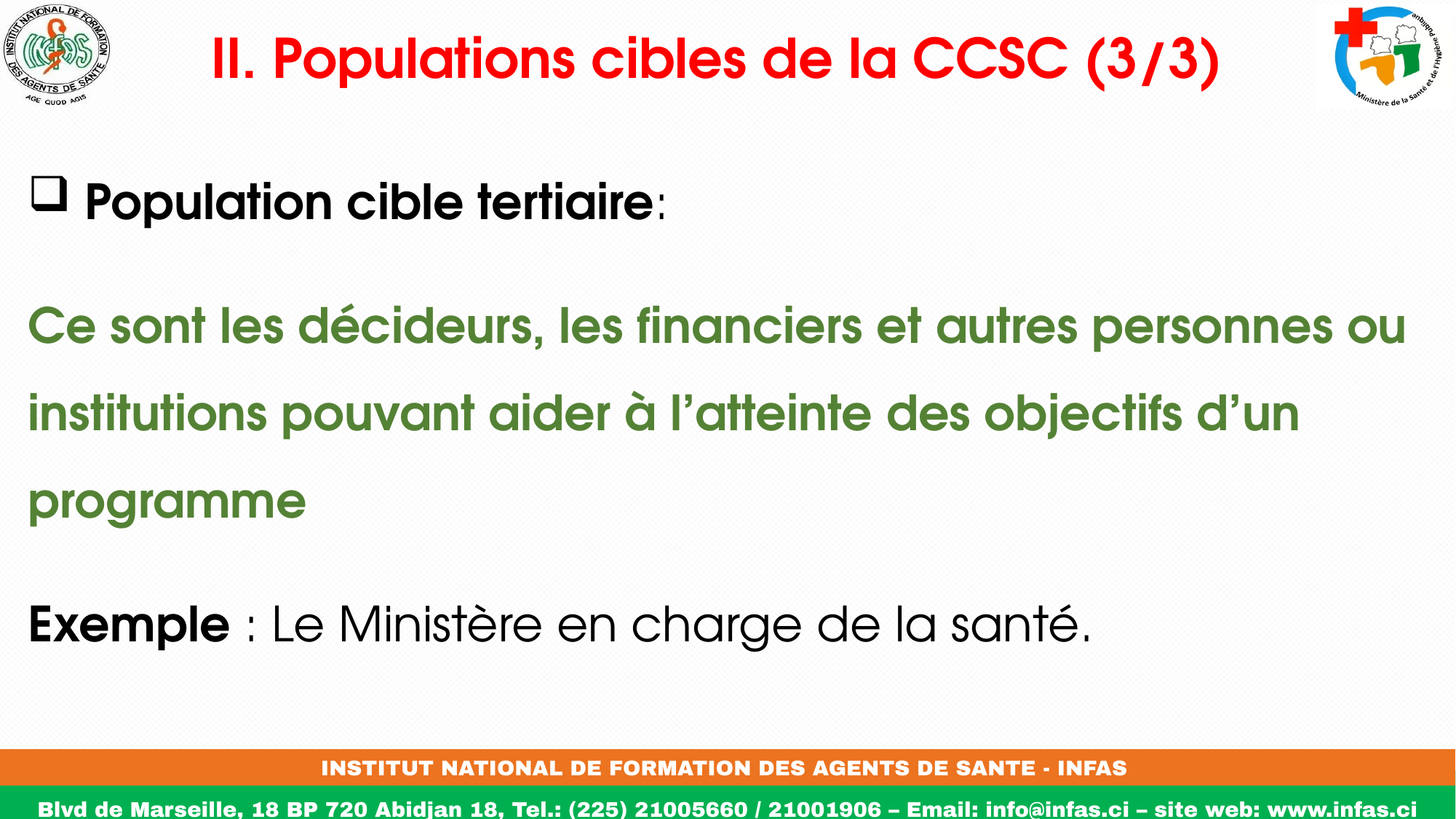

# II. Populations cibles de la CCSC (3/3)
 Population cible tertiaire:
Ce sont les décideurs, les financiers et autres personnes ou institutions pouvant aider à l’atteinte des objectifs d’un programme
Exemple : Le Ministère en charge de la santé.